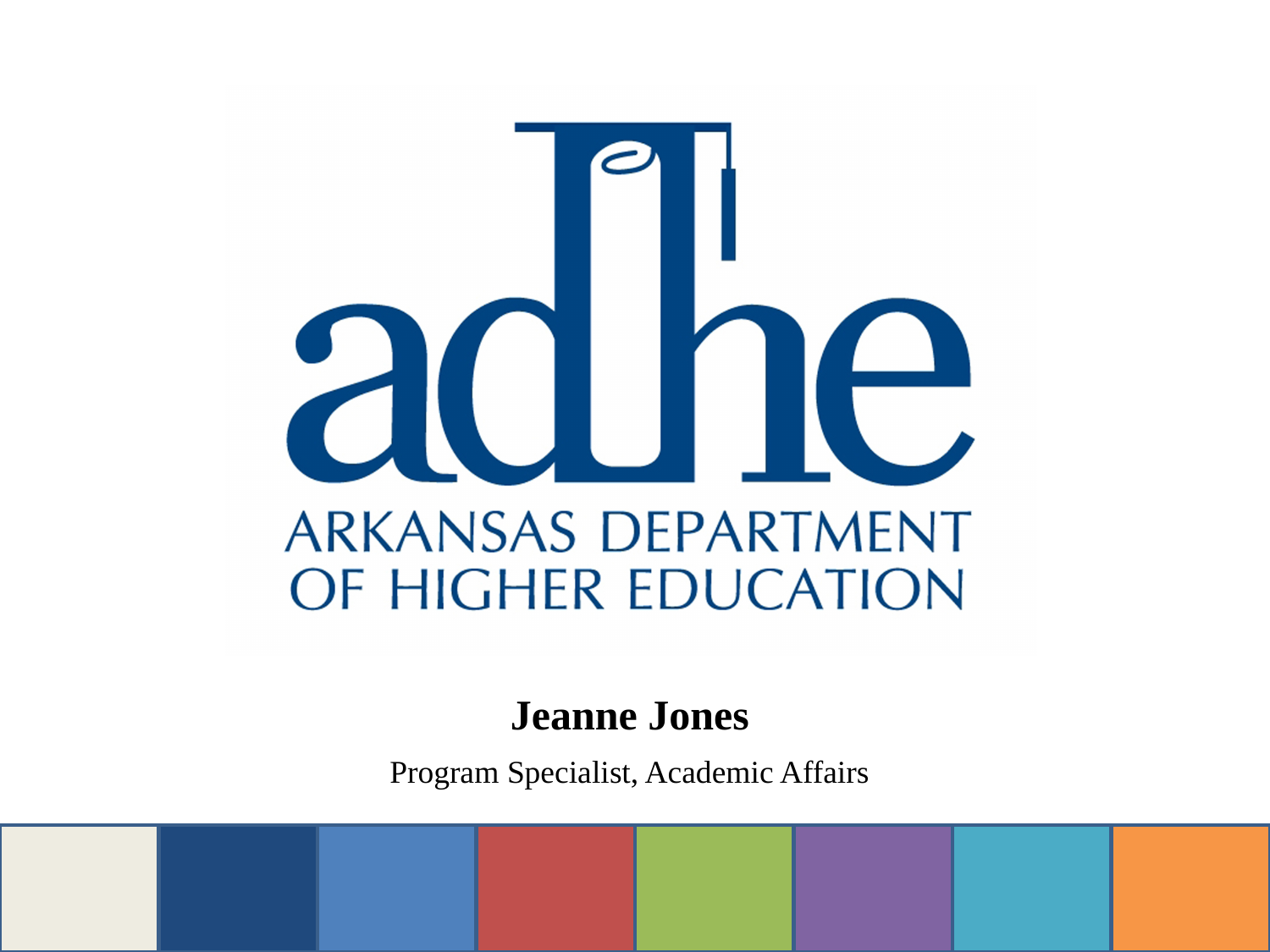

# Jeanne Jones
Program Specialist, Academic Affairs